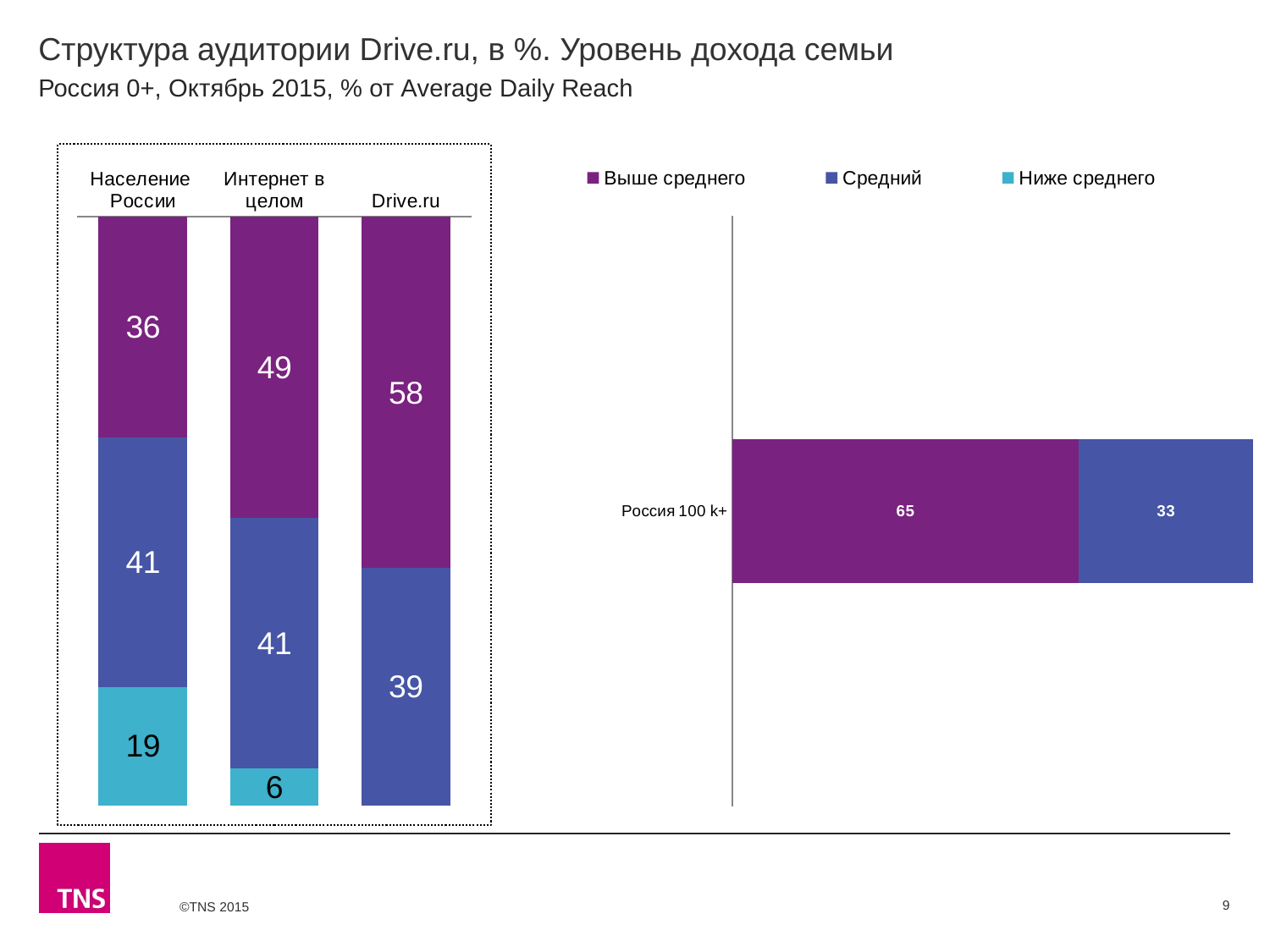

# Структура аудитории Drive.ru, в %. Уровень дохода семьи
Россия 0+, Октябрь 2015, % от Average Daily Reach

### Chart

| Category | Выше среднего | Средний | Ниже среднего |
|---|---|---|---|
| Население  России | 36.0 | 40.6 | 19.3 |
| Интернет в целом | 49.0 | 40.8 | 6.0 |
| Drive.ru | 58.4 | 39.4 | None |

### Chart

| Category | Выше среднего | Средний | Ниже среднего |
|---|---|---|---|
| Россия 100 k+ | 65.1 | 32.8 | None |
9